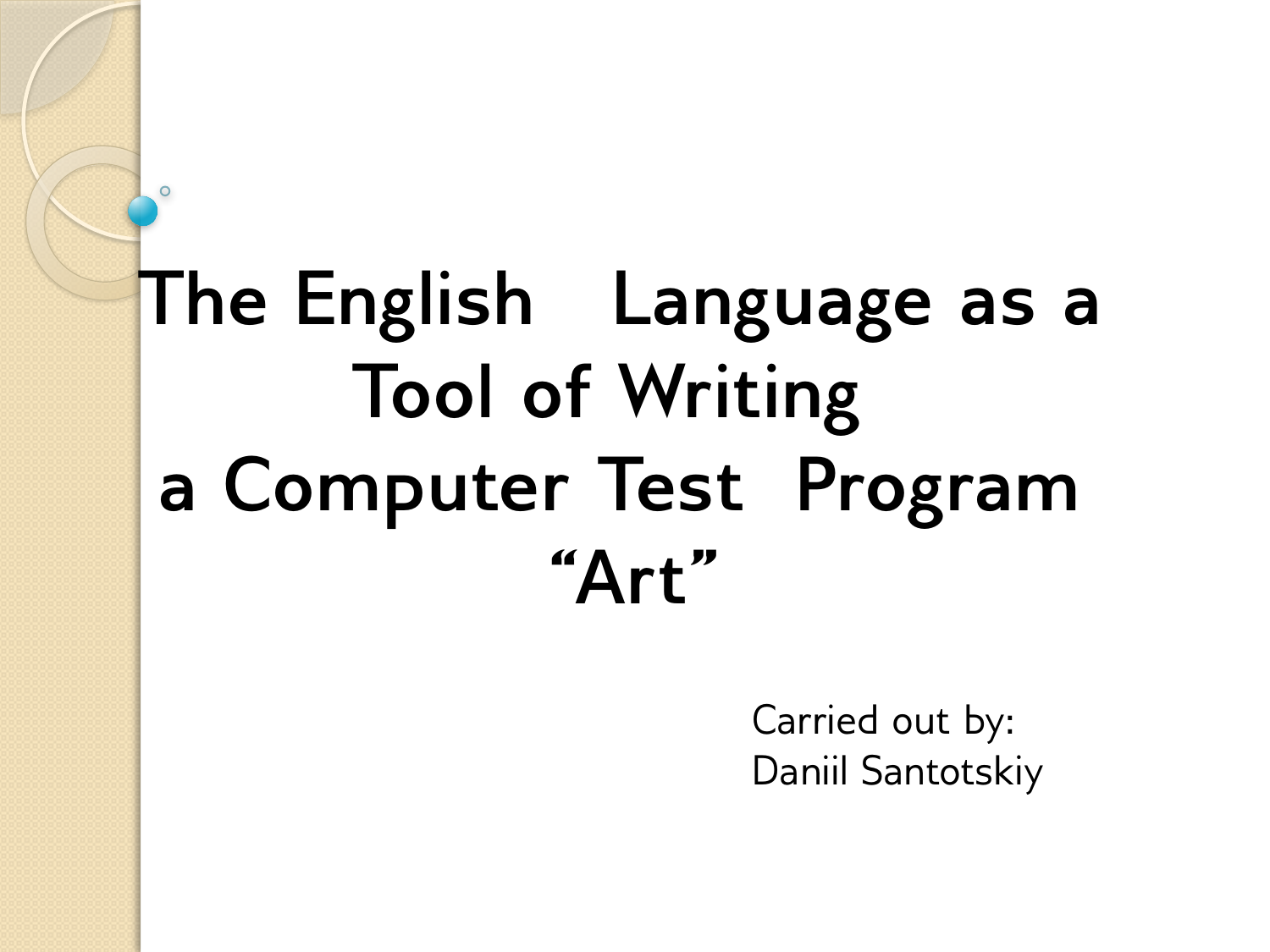

# The English   Language as a Tool of Writing a Computer Test  Program “Art”  “Art”
Carried out by:
Daniil Santotskiy